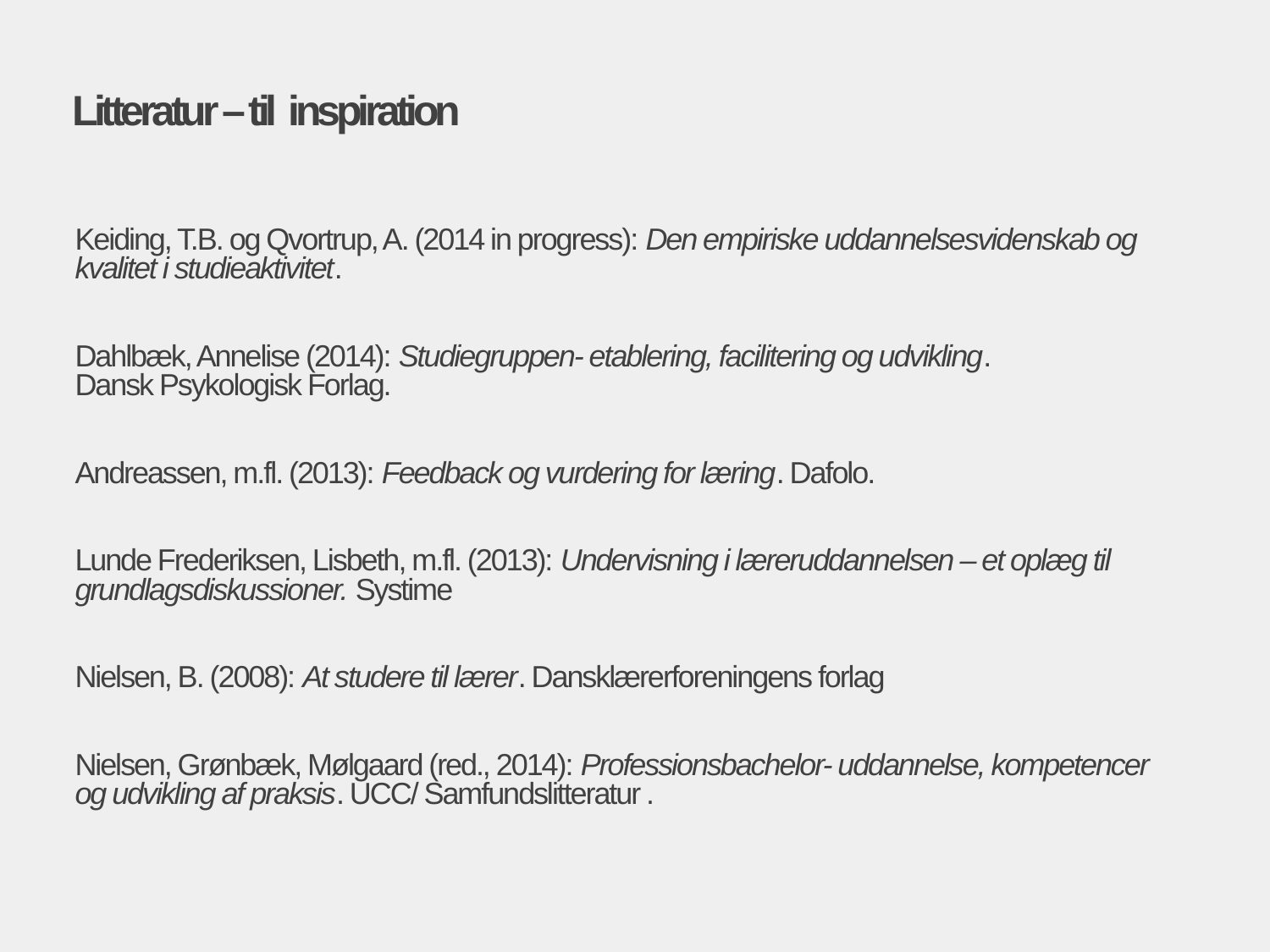

# Litteratur – til  inspiration

Keiding, T.B. og Qvortrup, A. (2014 in progress): Den empiriske uddannelsesvidenskab og kvalitet i studieaktivitet.

Dahlbæk, Annelise (2014): Studiegruppen- etablering, facilitering og udvikling.
Dansk Psykologisk Forlag.

Andreassen, m.fl. (2013): Feedback og vurdering for læring. Dafolo.

Lunde Frederiksen, Lisbeth, m.fl. (2013): Undervisning i læreruddannelsen – et oplæg til grundlagsdiskussioner. Systime

Nielsen, B. (2008): At studere til lærer. Dansklærerforeningens forlag

Nielsen, Grønbæk, Mølgaard (red., 2014): Professionsbachelor- uddannelse, kompetencer og udvikling af praksis. UCC/ Samfundslitteratur .